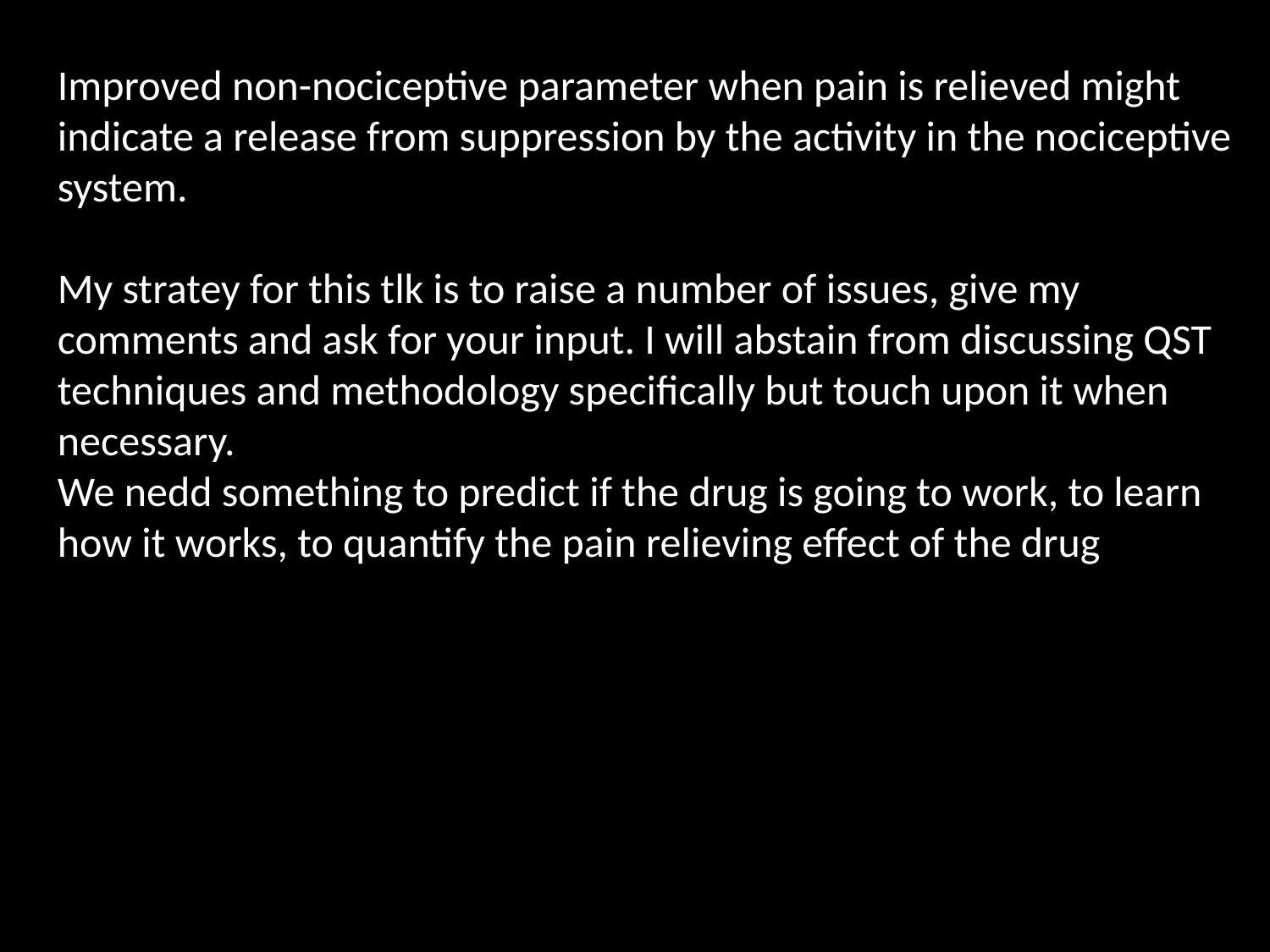

Improved non-nociceptive parameter when pain is relieved might indicate a release from suppression by the activity in the nociceptive system.

My stratey for this tlk is to raise a number of issues, give my comments and ask for your input. I will abstain from discussing QST techniques and methodology specifically but touch upon it when necessary.
We nedd something to predict if the drug is going to work, to learn how it works, to quantify the pain relieving effect of the drug